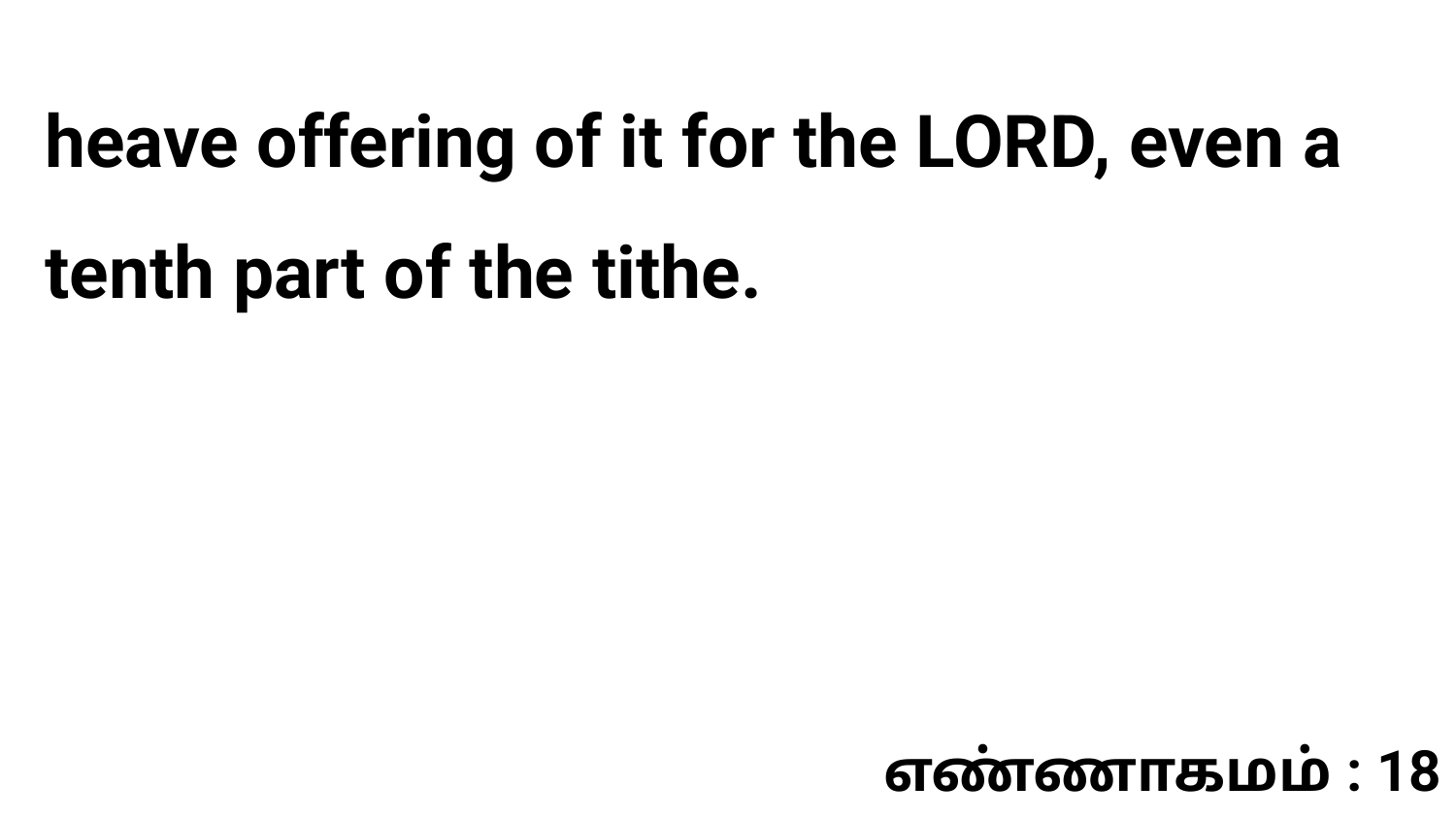

heave offering of it for the LORD, even a tenth part of the tithe.
எண்ணாகமம் : 18